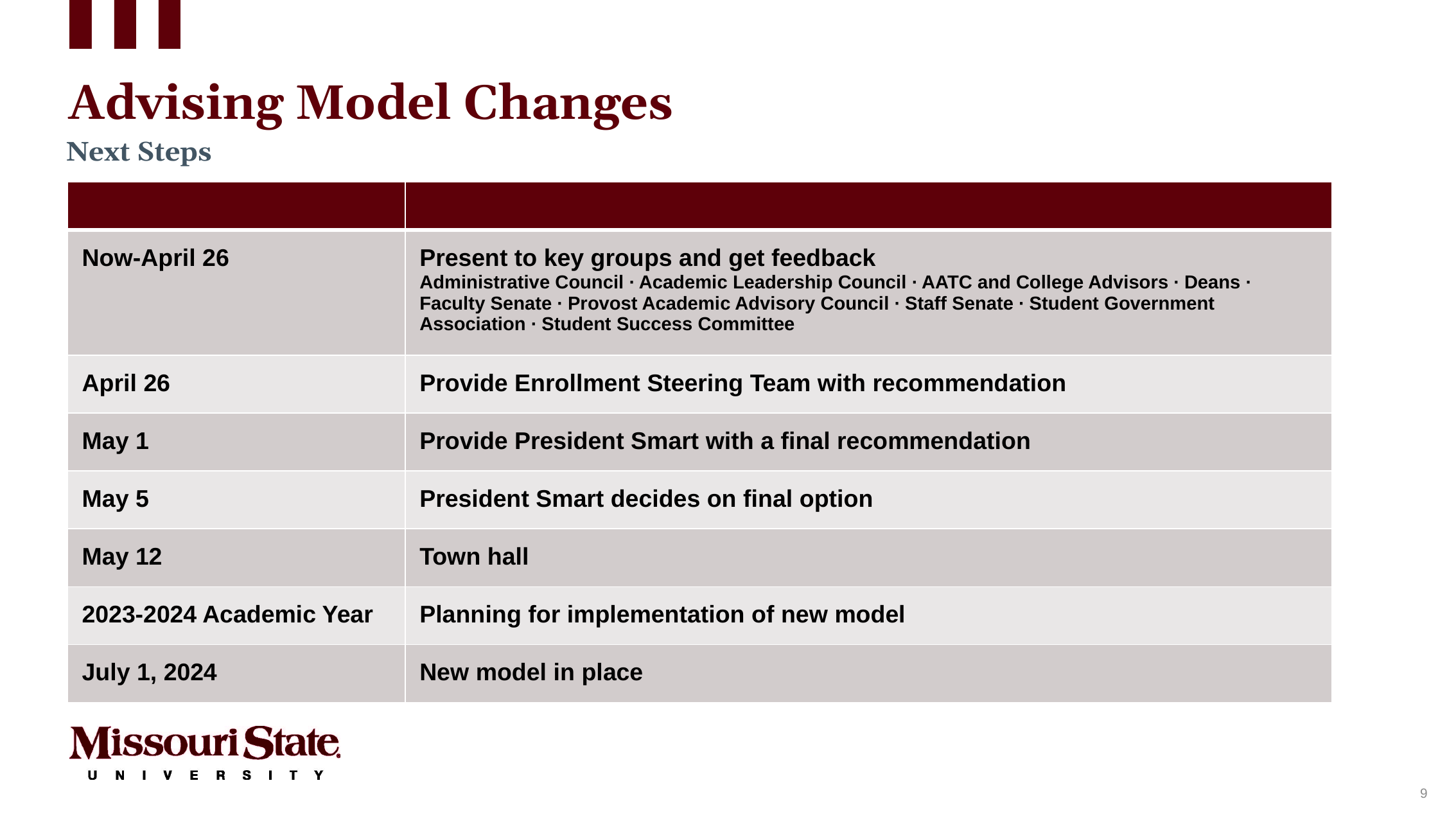

Advising Model Changes
Next Steps
|  |  |
| --- | --- |
| Now-April 26 | Present to key groups and get feedback Administrative Council ∙ Academic Leadership Council ∙ AATC and College Advisors ∙ Deans ∙ Faculty Senate ∙ Provost Academic Advisory Council ∙ Staff Senate ∙ Student Government Association ∙ Student Success Committee |
| April 26 | Provide Enrollment Steering Team with recommendation |
| May 1 | Provide President Smart with a final recommendation |
| May 5 | President Smart decides on final option |
| May 12 | Town hall |
| 2023-2024 Academic Year | Planning for implementation of new model |
| July 1, 2024 | New model in place |
9